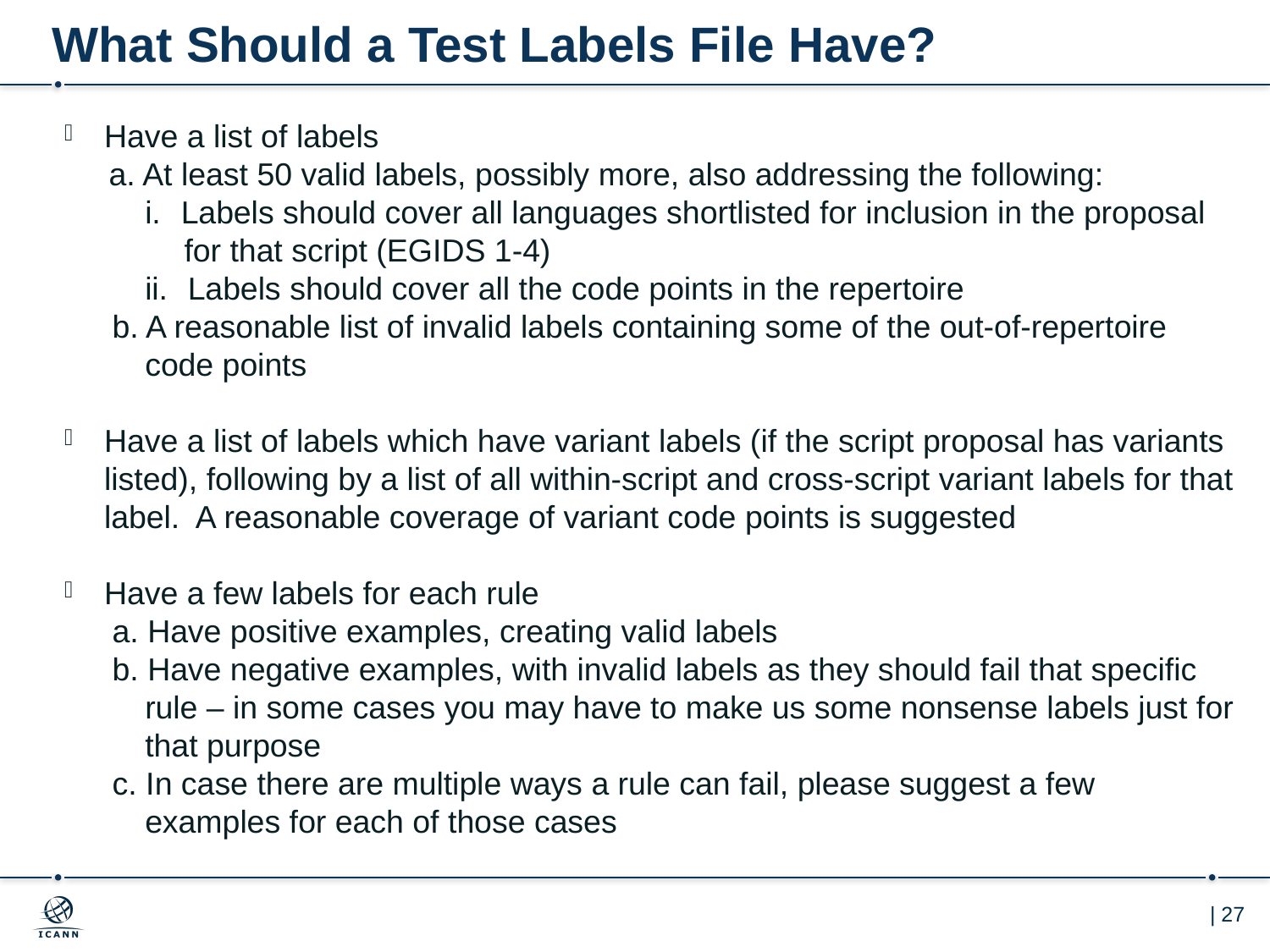

# What Should a Test Labels File Have?
Have a list of labels
     a. At least 50 valid labels, possibly more, also addressing the following:
i.     Labels should cover all languages shortlisted for inclusion in the proposal for that script (EGIDS 1-4)
ii.     Labels should cover all the code points in the repertoire
b. A reasonable list of invalid labels containing some of the out-of-repertoire code points

Have a list of labels which have variant labels (if the script proposal has variants listed), following by a list of all within-script and cross-script variant labels for that label.  A reasonable coverage of variant code points is suggested

Have a few labels for each rule
a. Have positive examples, creating valid labels
b. Have negative examples, with invalid labels as they should fail that specific rule – in some cases you may have to make us some nonsense labels just for that purpose
c. In case there are multiple ways a rule can fail, please suggest a few examples for each of those cases